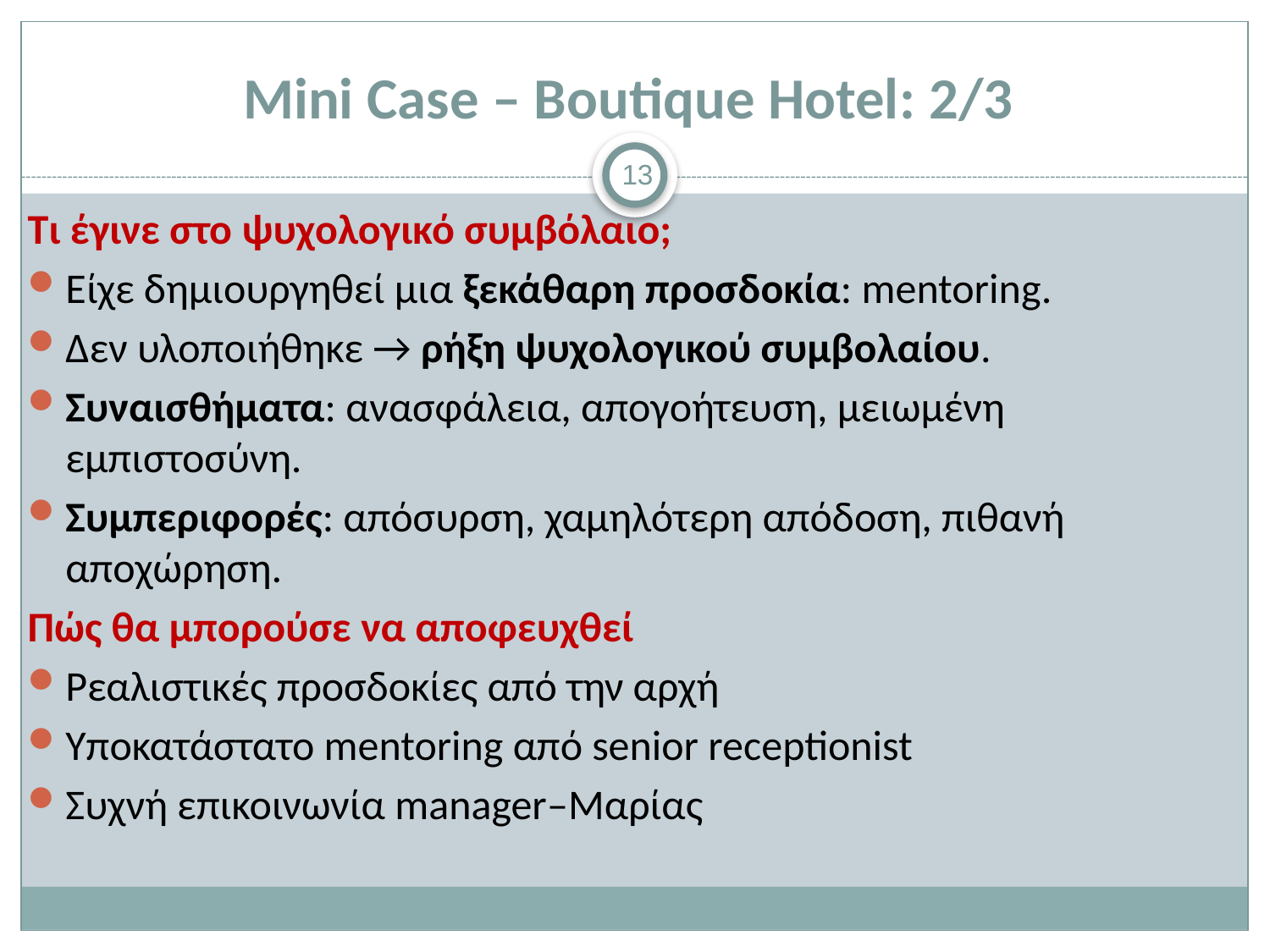

# Mini Case – Boutique Hotel: 2/3
13
Τι έγινε στο ψυχολογικό συμβόλαιο;
Είχε δημιουργηθεί μια ξεκάθαρη προσδοκία: mentoring.
Δεν υλοποιήθηκε → ρήξη ψυχολογικού συμβολαίου.
Συναισθήματα: ανασφάλεια, απογοήτευση, μειωμένη εμπιστοσύνη.
Συμπεριφορές: απόσυρση, χαμηλότερη απόδοση, πιθανή αποχώρηση.
Πώς θα μπορούσε να αποφευχθεί
Ρεαλιστικές προσδοκίες από την αρχή
Υποκατάστατο mentoring από senior receptionist
Συχνή επικοινωνία manager–Μαρίας